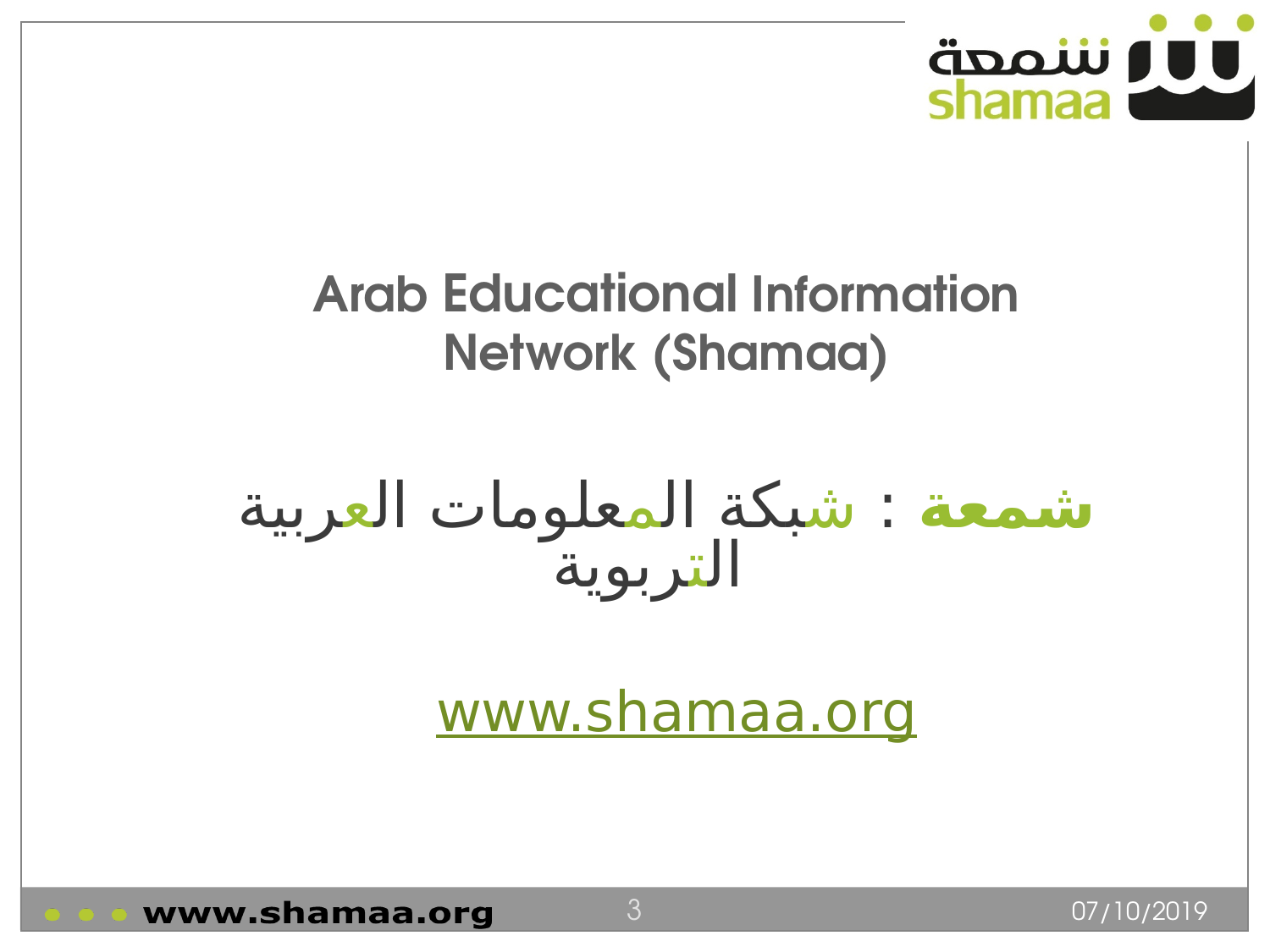

Arab Educational Information Network (Shamaa)

شمعة : شبكة المعلومات العربية التربوية

www.shamaa.org

3
07/10/2019